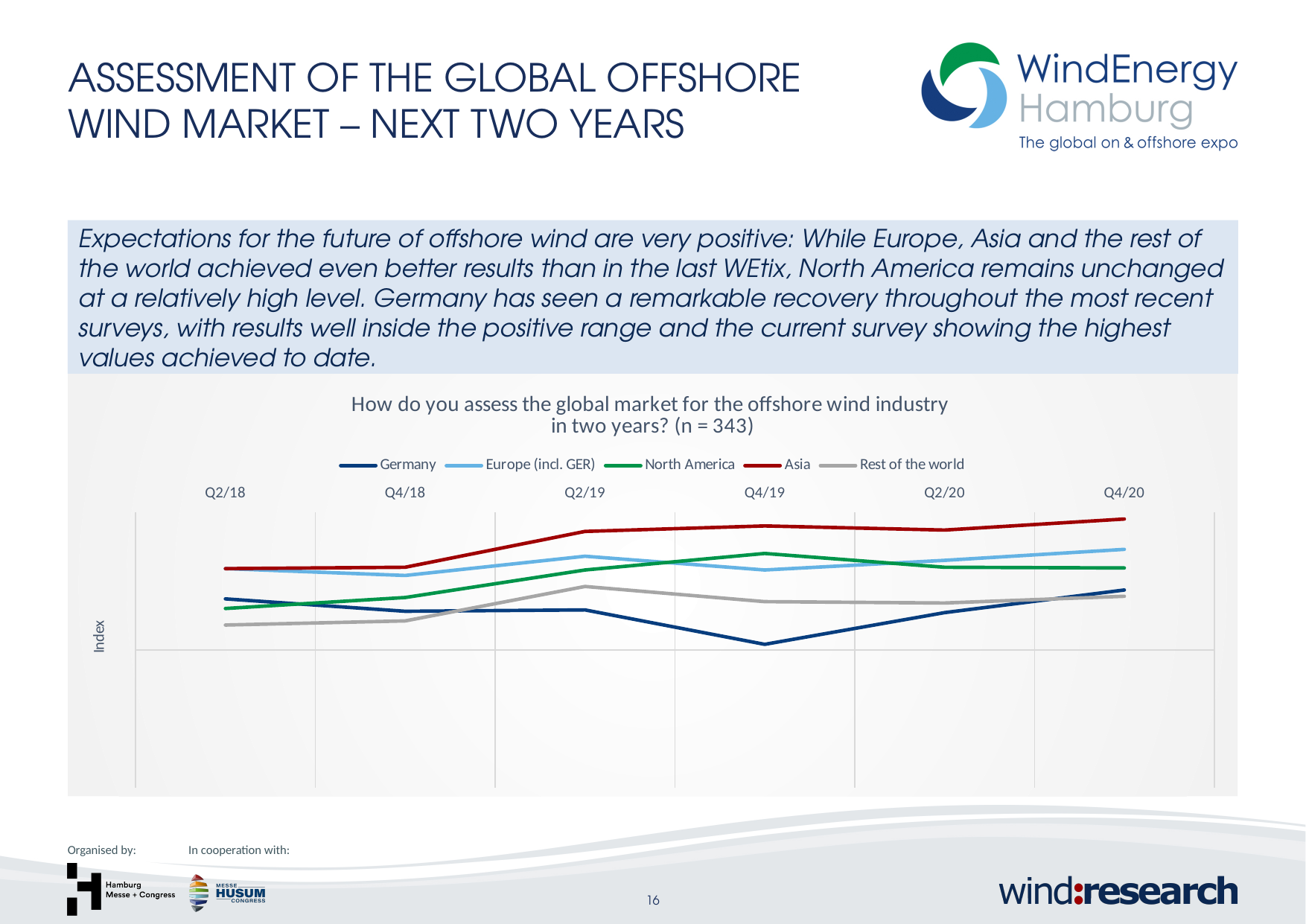

Assessment of the global offshore wind market – next two years
Expectations for the future of offshore wind are very positive: While Europe, Asia and the rest of the world achieved even better results than in the last WEtix, North America remains unchanged at a relatively high level. Germany has seen a remarkable recovery throughout the most recent surveys, with results well inside the positive range and the current survey showing the highest values achieved to date.

### Chart: How do you assess the global market for the offshore wind industry
in two years? (n = 343)

| Category | Germany | Europe (incl. GER) | North America | Asia | Rest of the world |
|---|---|---|---|---|---|
| Q2/18 | 0.37 | 0.59 | 0.3 | 0.59 | 0.18 |
| Q4/18 | 0.28 | 0.54 | 0.38 | 0.6 | 0.21 |
| Q2/19 | 0.29 | 0.68 | 0.58 | 0.86 | 0.46 |
| Q4/19 | 0.04 | 0.58 | 0.7 | 0.9 | 0.35 |
| Q2/20 | 0.27 | 0.65 | 0.6 | 0.87 | 0.34 |
| Q4/20 | 0.4346081504702197 | 0.7299125364431491 | 0.5947892720306514 | 0.9500729927007301 | 0.3888770053475934 |